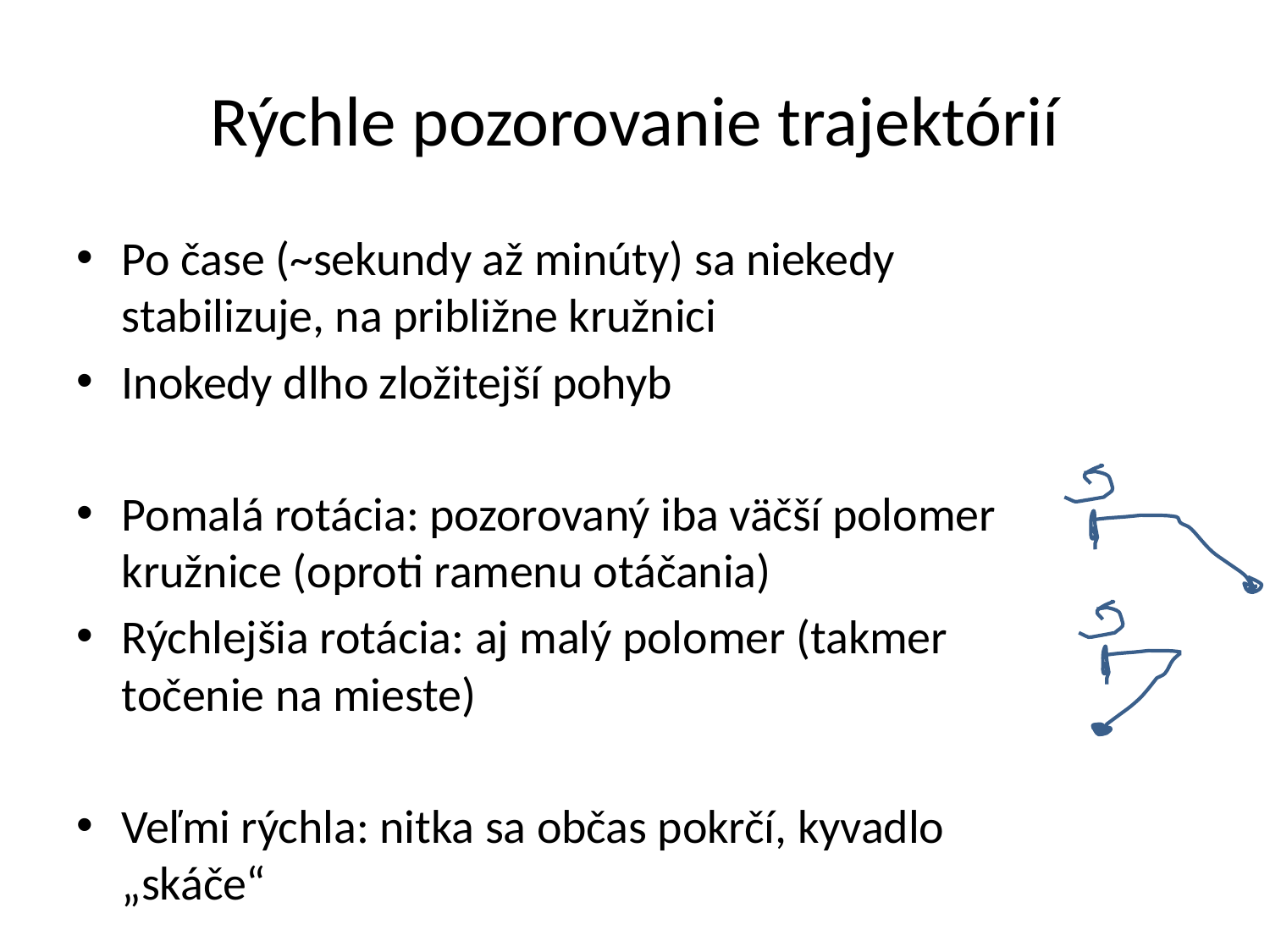

# Rýchle pozorovanie trajektórií
Po čase (~sekundy až minúty) sa niekedy stabilizuje, na približne kružnici
Inokedy dlho zložitejší pohyb

Pomalá rotácia: pozorovaný iba väčší polomer kružnice (oproti ramenu otáčania)
Rýchlejšia rotácia: aj malý polomer (takmer točenie na mieste)

Veľmi rýchla: nitka sa občas pokrčí, kyvadlo „skáče“